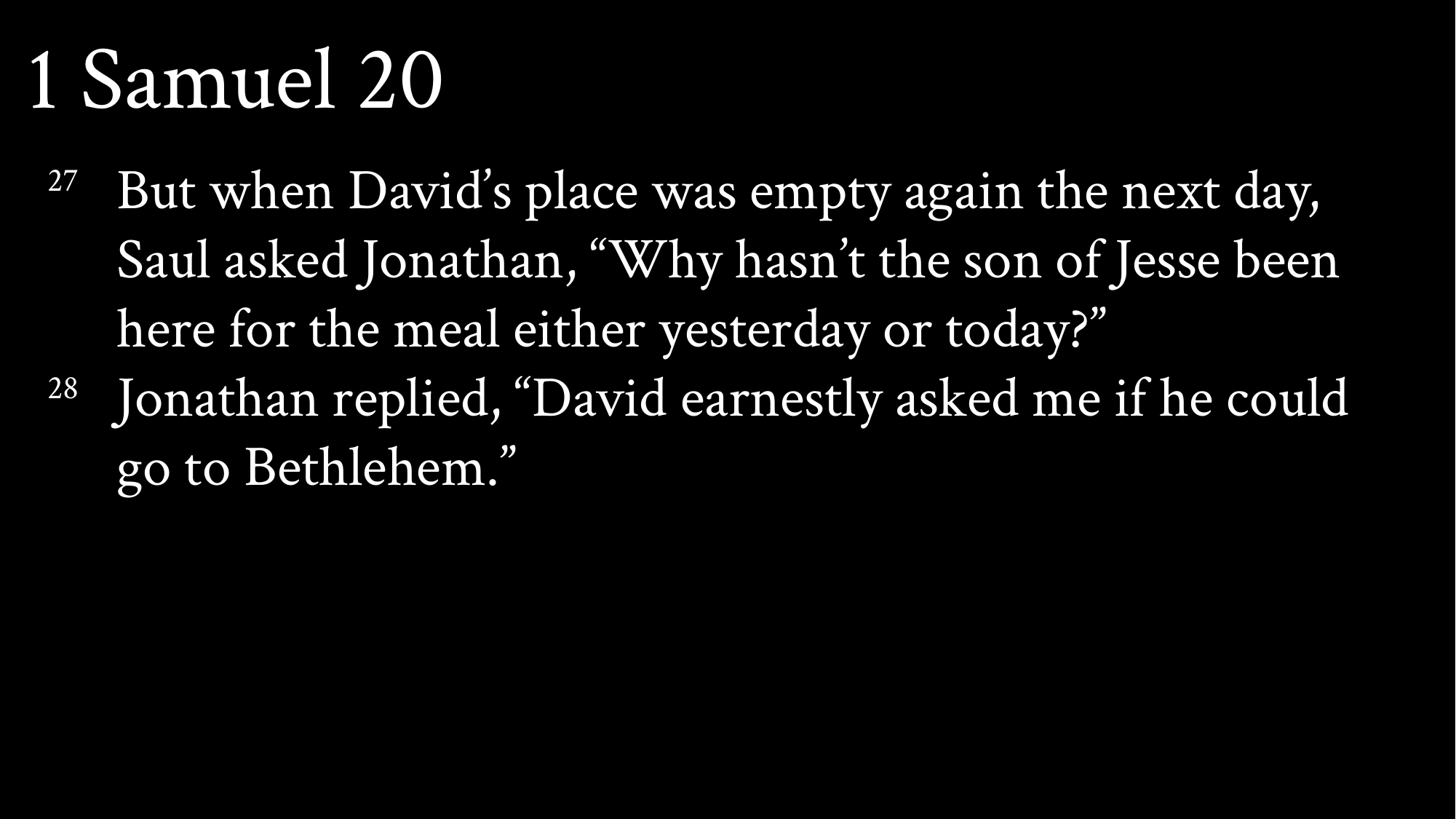

1 Samuel 20
27 	But when David’s place was empty again the next day, Saul asked Jonathan, “Why hasn’t the son of Jesse been here for the meal either yesterday or today?”
28 	Jonathan replied, “David earnestly asked me if he could go to Bethlehem.”